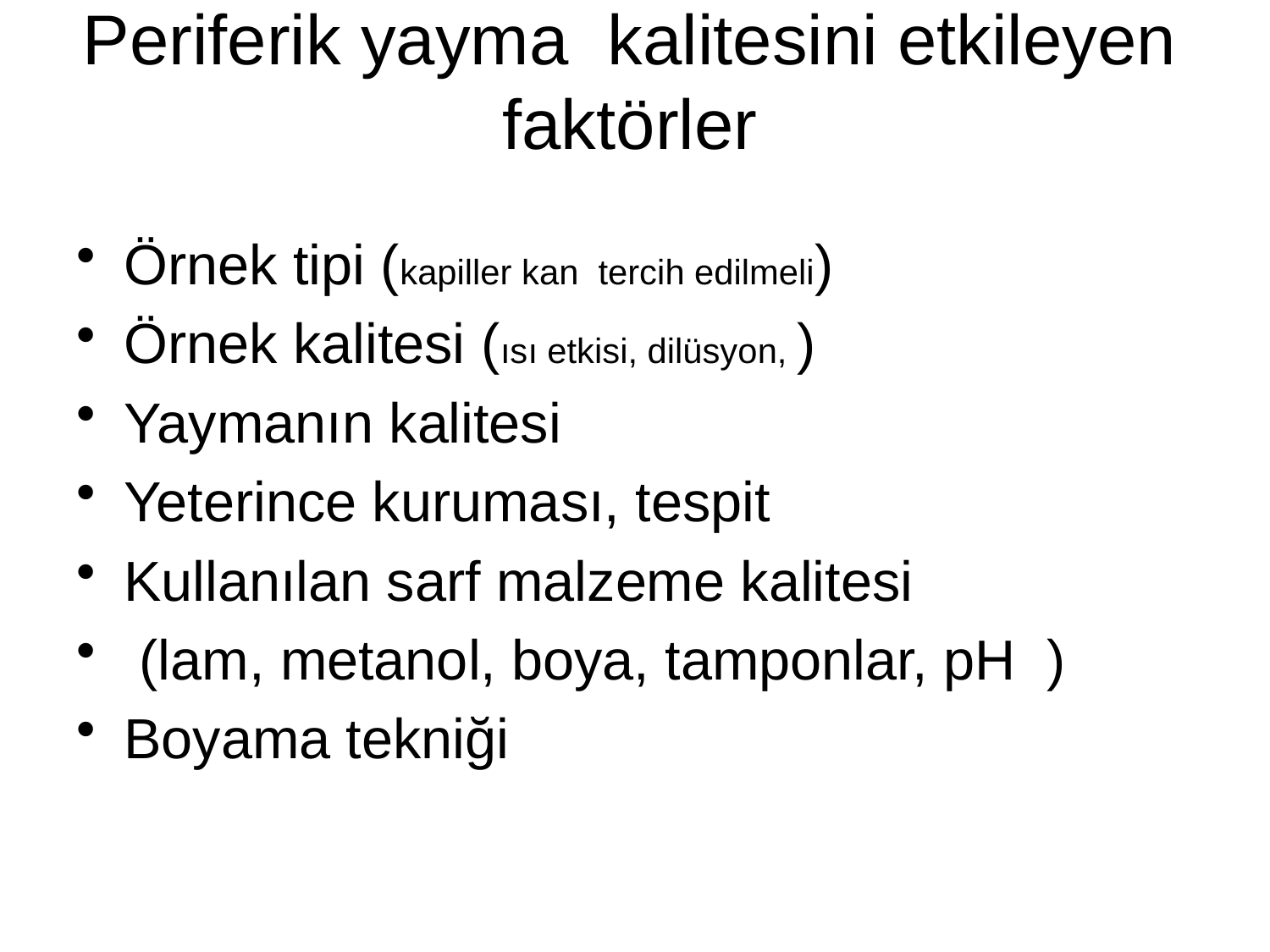

# Periferik yayma  kalitesini etkileyen faktörler
Örnek tipi (kapiller kan  tercih edilmeli)
Örnek kalitesi (ısı etkisi, dilüsyon, )
Yaymanın kalitesi
Yeterince kuruması, tespit
Kullanılan sarf malzeme kalitesi
 (lam, metanol, boya, tamponlar, pH  )
Boyama tekniği